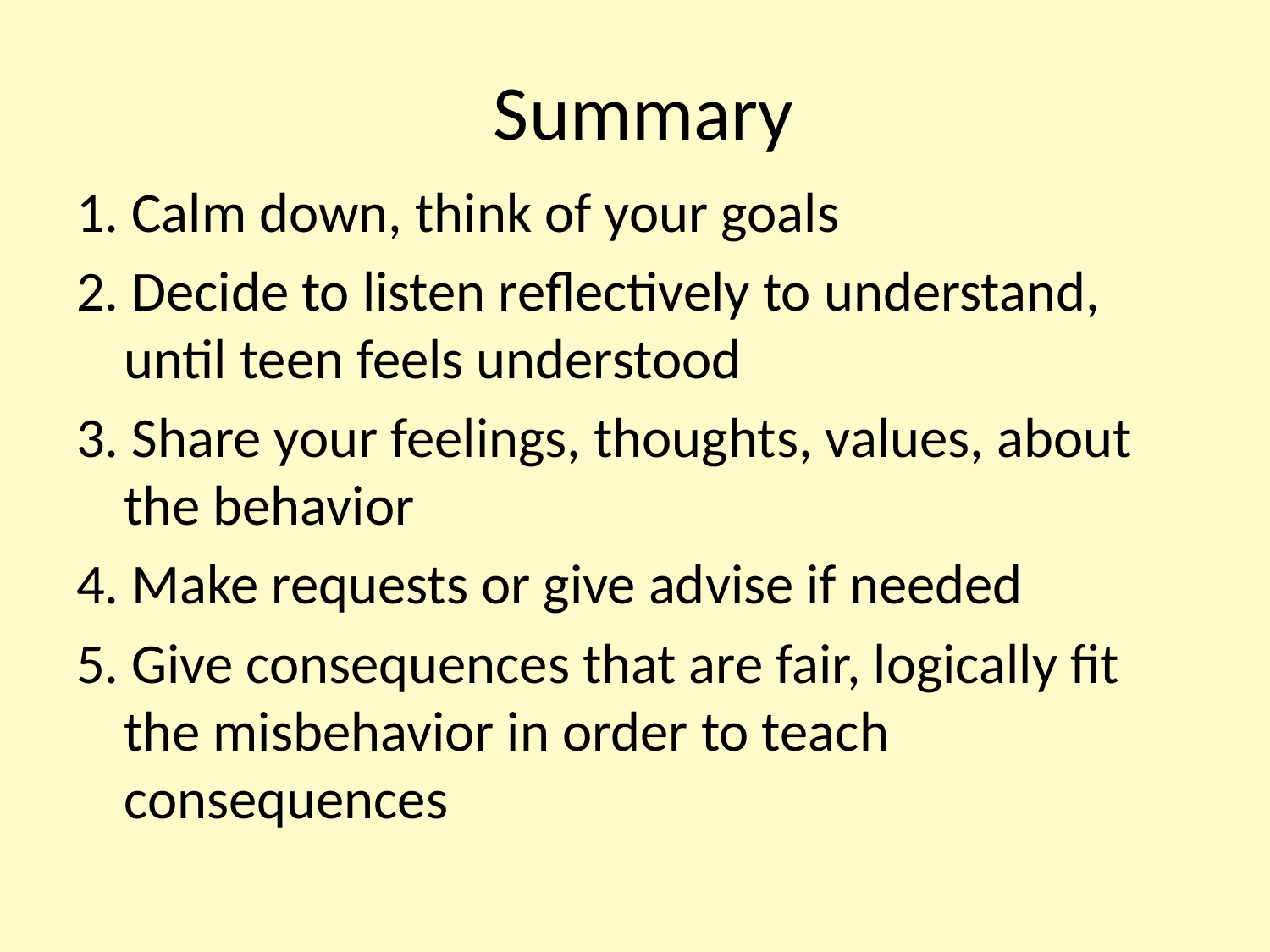

# Summary
1. Calm down, think of your goals
2. Decide to listen reflectively to understand, until teen feels understood
3. Share your feelings, thoughts, values, about the behavior
4. Make requests or give advise if needed
5. Give consequences that are fair, logically fit the misbehavior in order to teach consequences